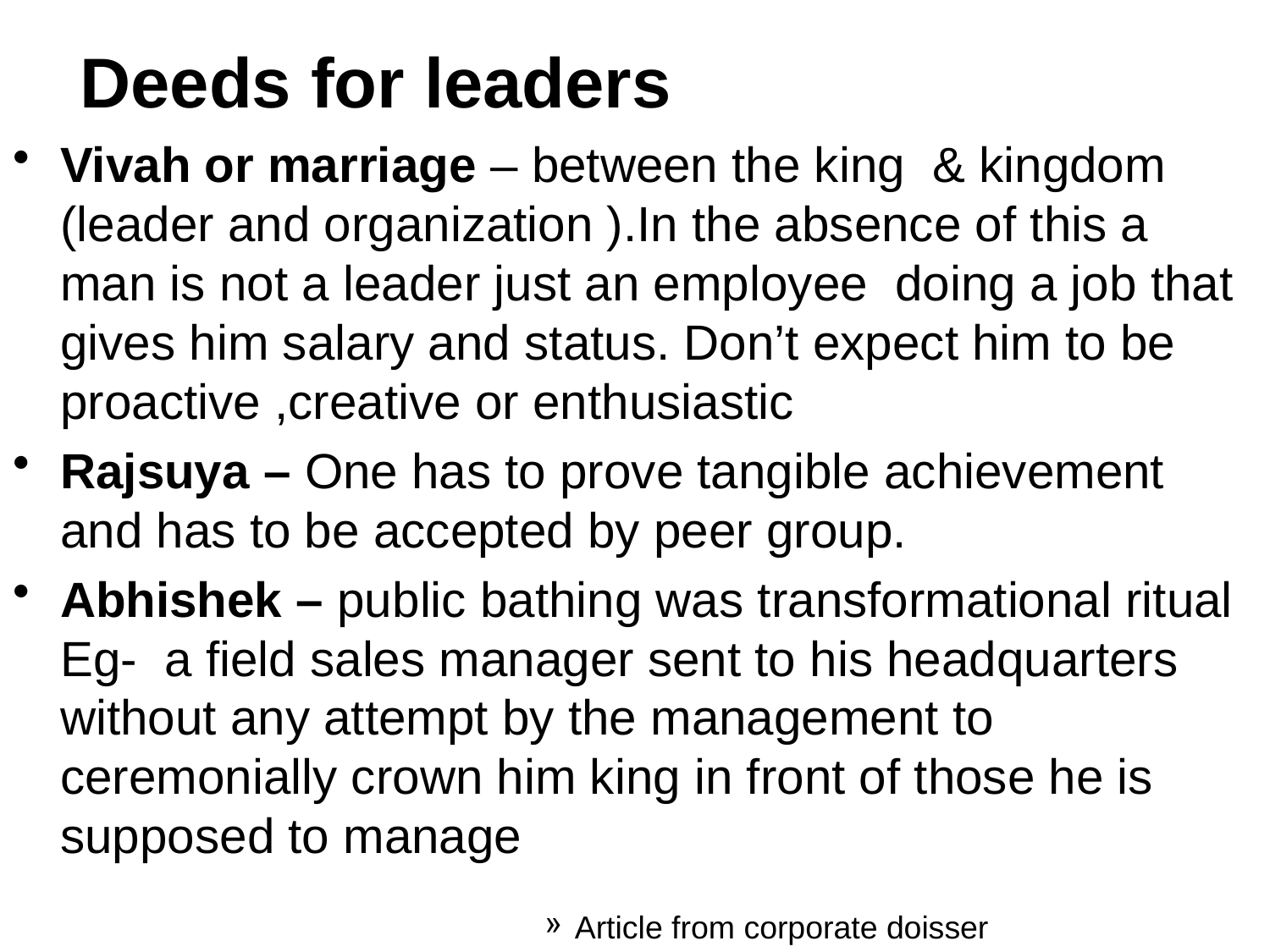

# Deeds for leaders
Vivah or marriage – between the king  & kingdom (leader and organization ).In the absence of this a man is not a leader just an employee  doing a job that gives him salary and status. Don’t expect him to be proactive ,creative or enthusiastic
Rajsuya – One has to prove tangible achievement and has to be accepted by peer group.
Abhishek – public bathing was transformational ritual Eg-  a field sales manager sent to his headquarters without any attempt by the management to ceremonially crown him king in front of those he is supposed to manage

Article from corporate doisser